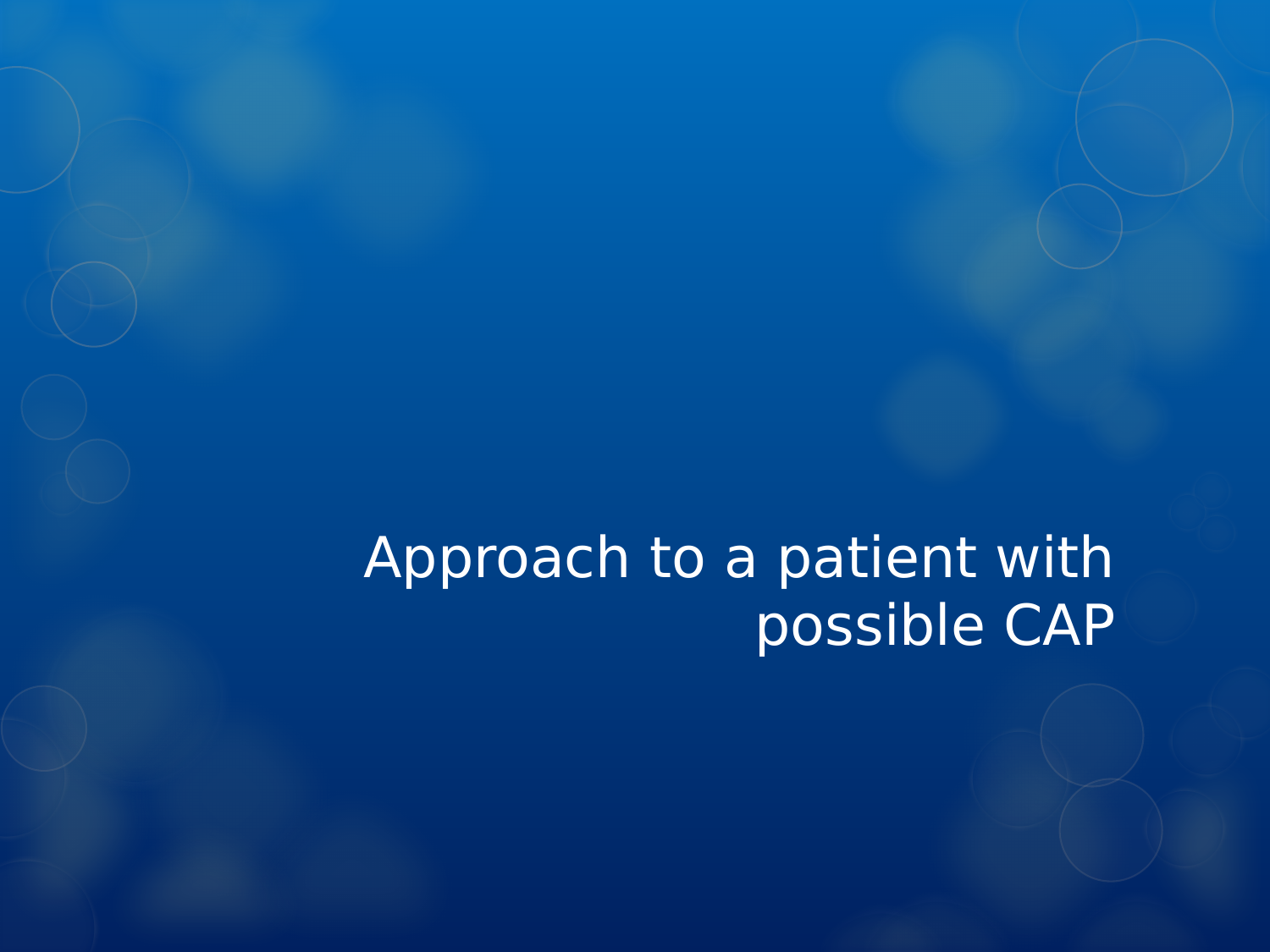

# Approach to a patient with possible CAP